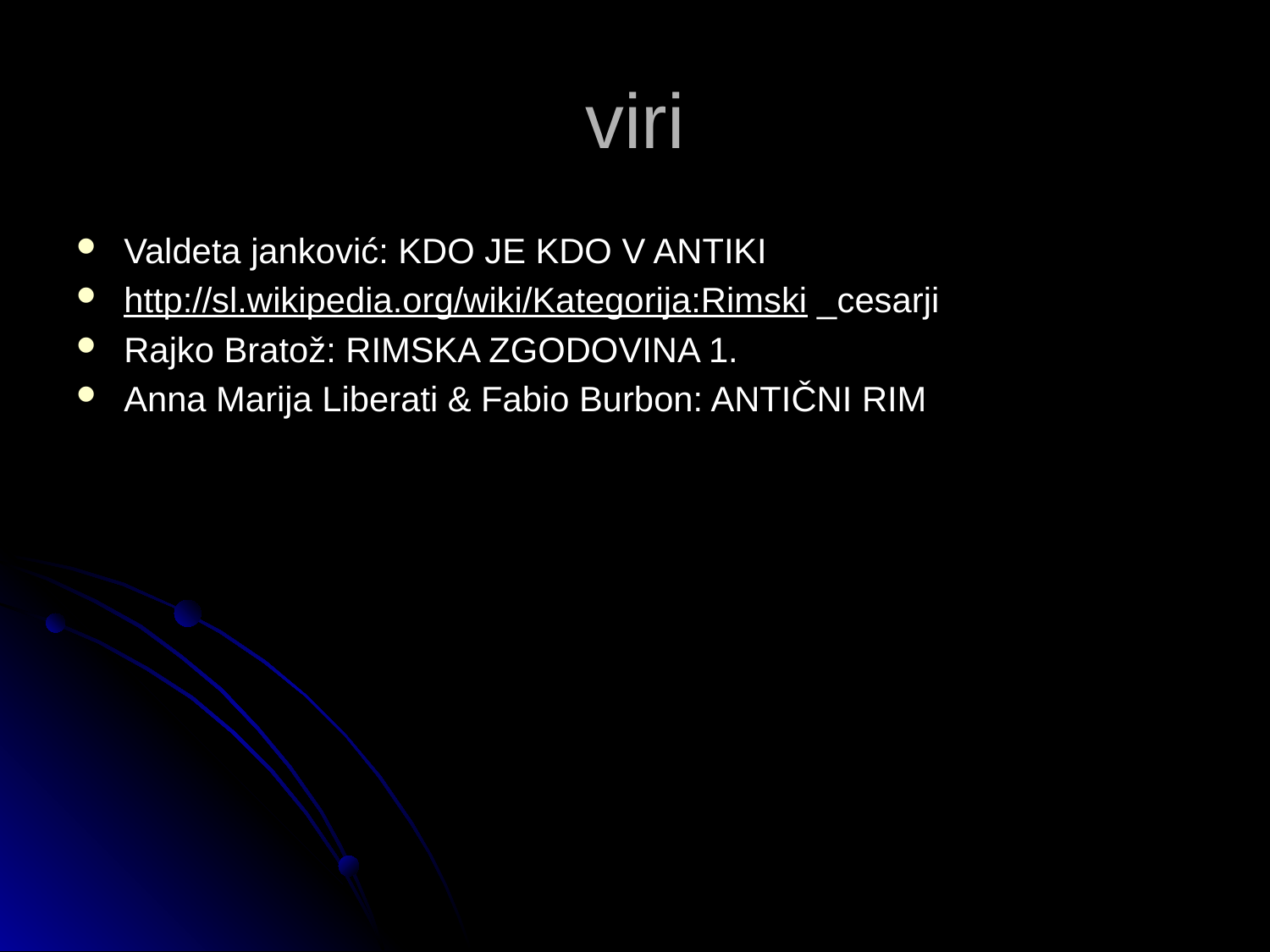

# viri
Valdeta janković: KDO JE KDO V ANTIKI
http://sl.wikipedia.org/wiki/Kategorija:Rimski _cesarji
Rajko Bratož: RIMSKA ZGODOVINA 1.
Anna Marija Liberati & Fabio Burbon: ANTIČNI RIM